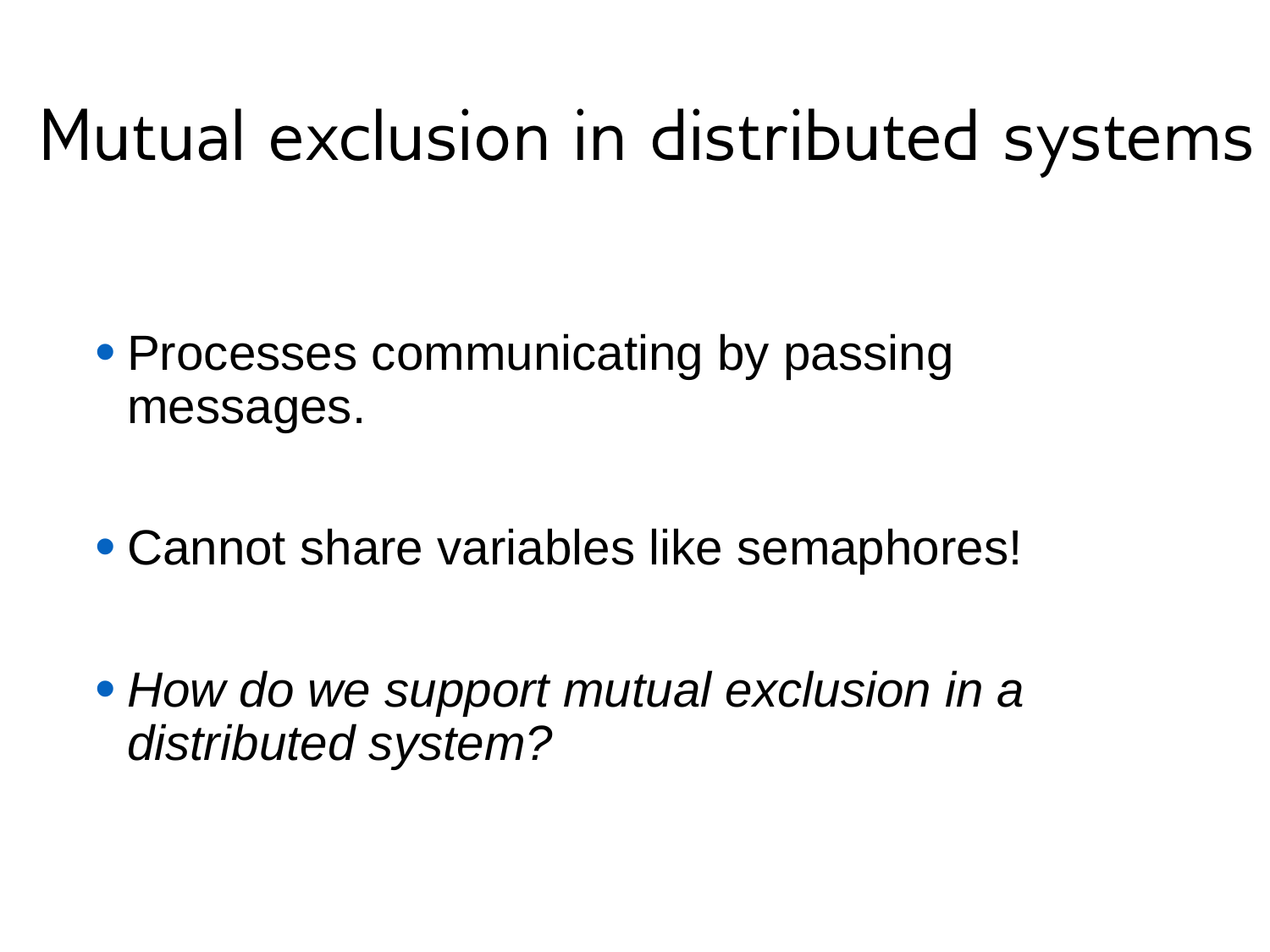

# Mutual exclusion in distributed systems
Processes communicating by passing messages.

Cannot share variables like semaphores!

How do we support mutual exclusion in a distributed system?